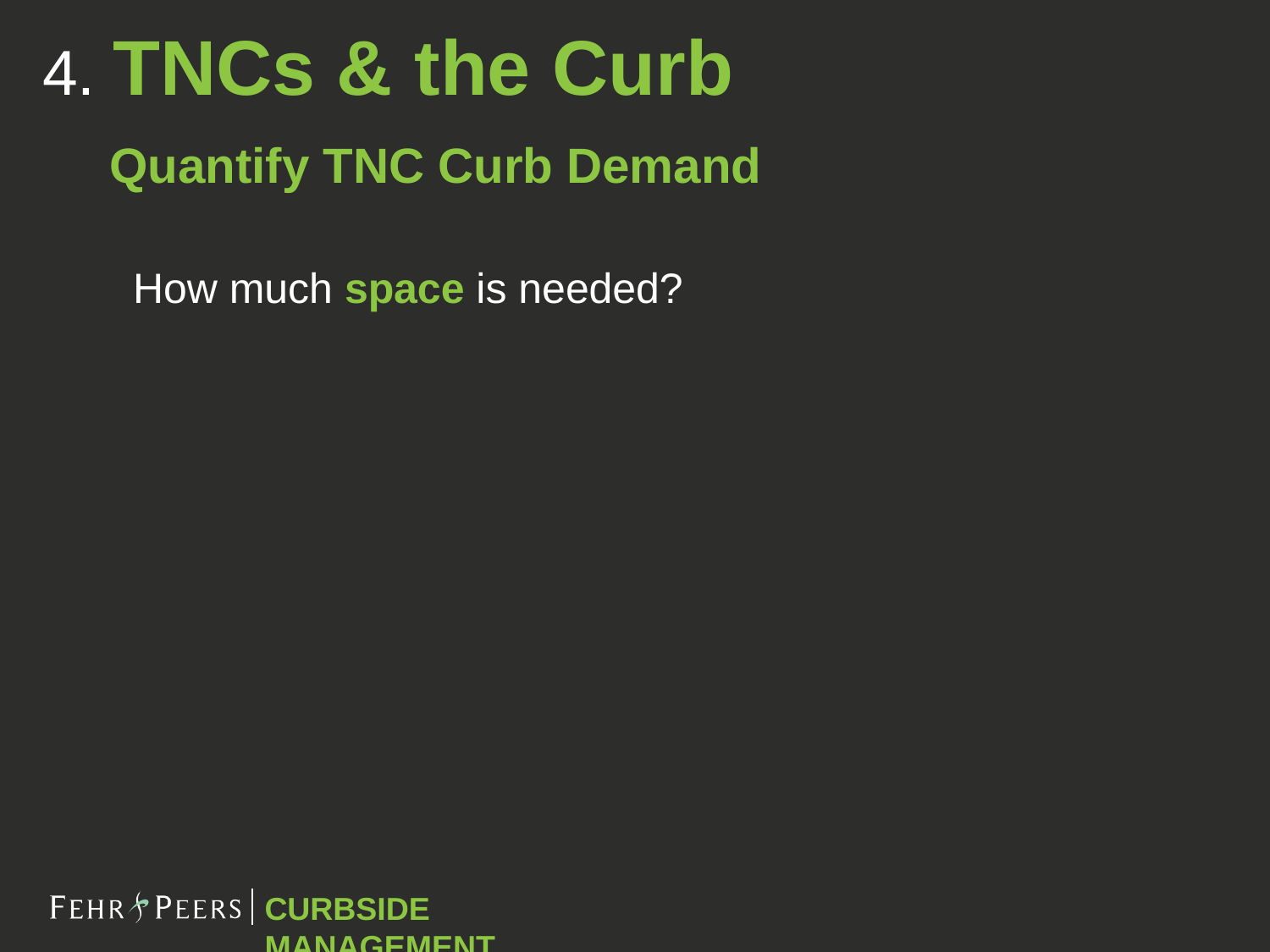

4. TNCs & the Curb
Quantify TNC Curb Demand
How much space is needed?

CURBSIDE MANAGEMENT